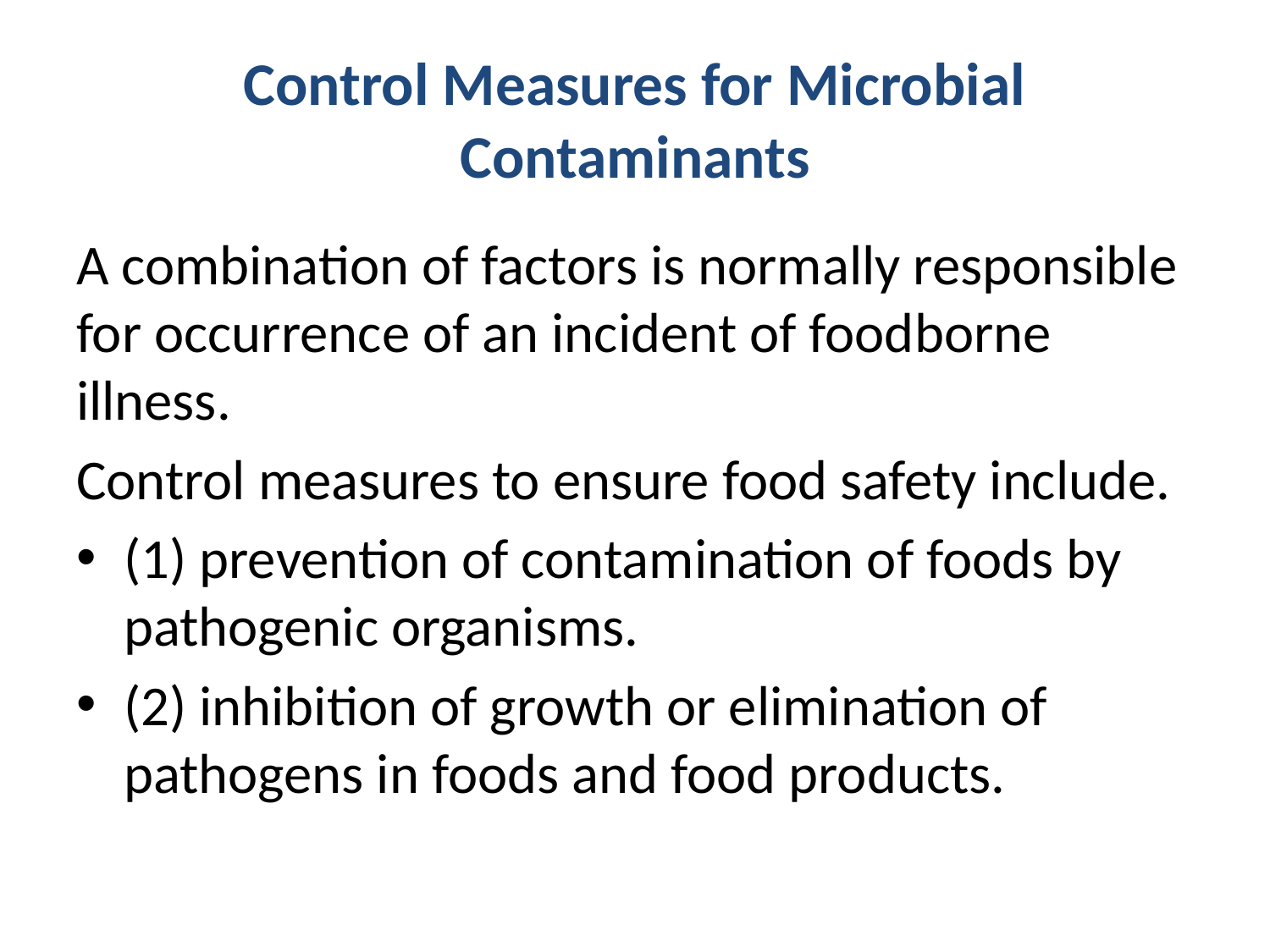

# Control Measures for Microbial Contaminants
A combination of factors is normally responsible for occurrence of an incident of foodborne illness.
Control measures to ensure food safety include.
(1) prevention of contamination of foods by pathogenic organisms.
(2) inhibition of growth or elimination of pathogens in foods and food products.